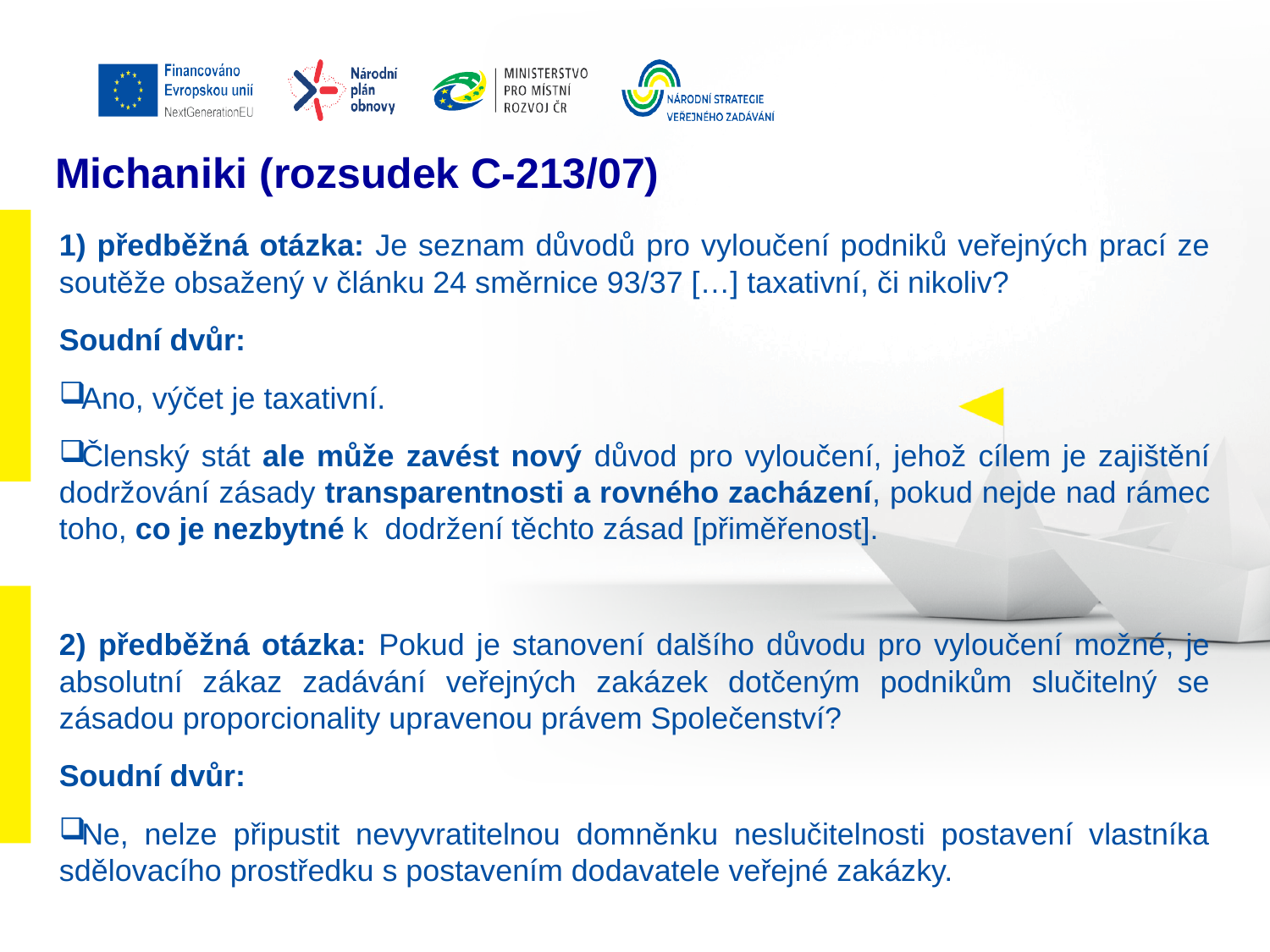

# Michaniki (rozsudek C-213/07)
1) předběžná otázka: Je seznam důvodů pro vyloučení podniků veřejných prací ze soutěže obsažený v článku 24 směrnice 93/37 […] taxativní, či nikoliv?
Soudní dvůr:
Ano, výčet je taxativní.
Členský stát ale může zavést nový důvod pro vyloučení, jehož cílem je zajištění dodržování zásady transparentnosti a rovného zacházení, pokud nejde nad rámec toho, co je nezbytné k  dodržení těchto zásad [přiměřenost].

2) předběžná otázka: Pokud je stanovení dalšího důvodu pro vyloučení možné, je absolutní zákaz zadávání veřejných zakázek dotčeným podnikům slučitelný se zásadou proporcionality upravenou právem Společenství?
Soudní dvůr:
Ne, nelze připustit nevyvratitelnou domněnku neslučitelnosti postavení vlastníka sdělovacího prostředku s postavením dodavatele veřejné zakázky.